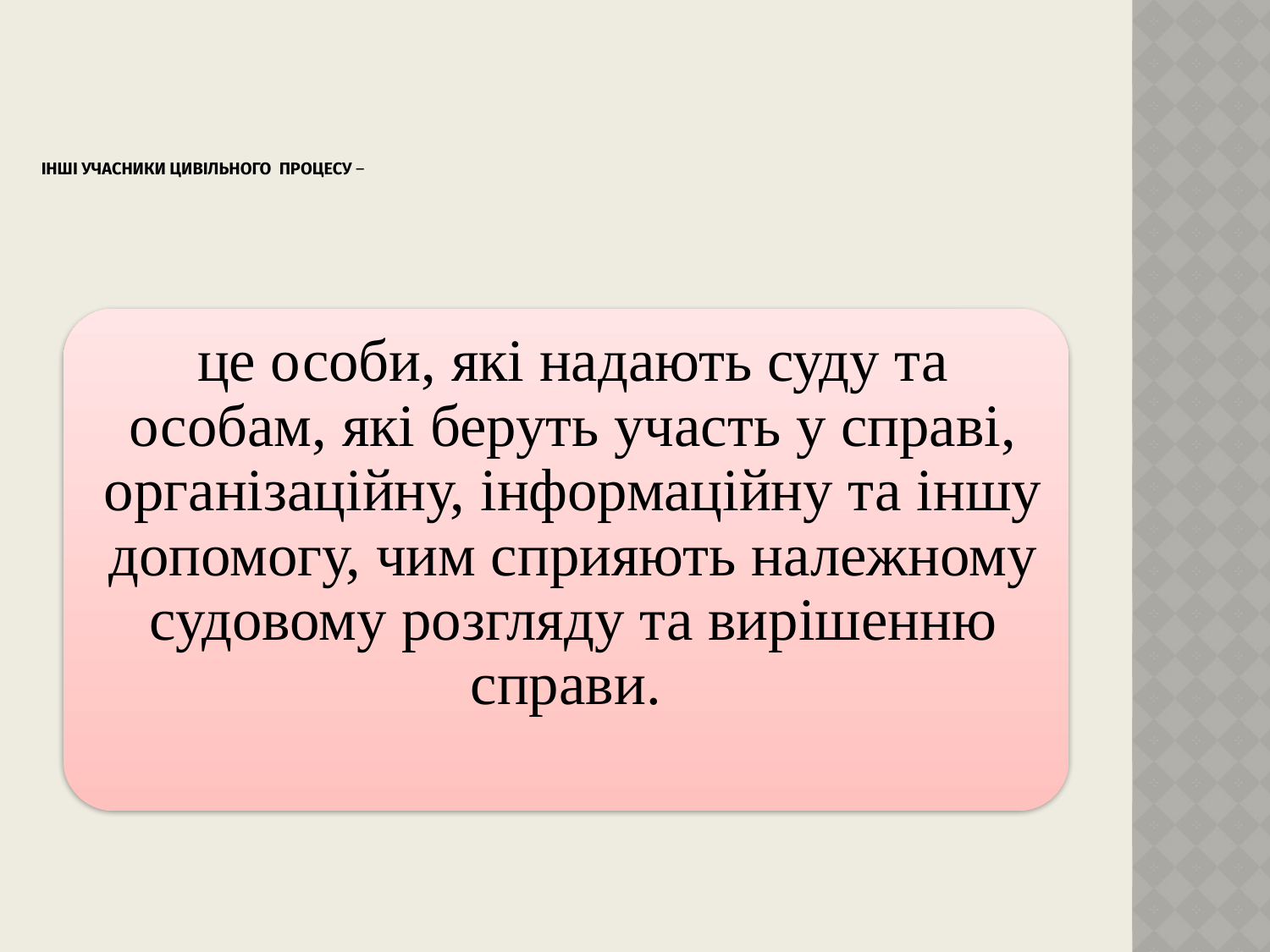

# Інші учасники цивільного  процесу –
це особи, які надають суду та особам, які беруть участь у справі, організаційну, інформаційну та іншу допомогу, чим сприяють належному
судовому розгляду та вирішенню справи.